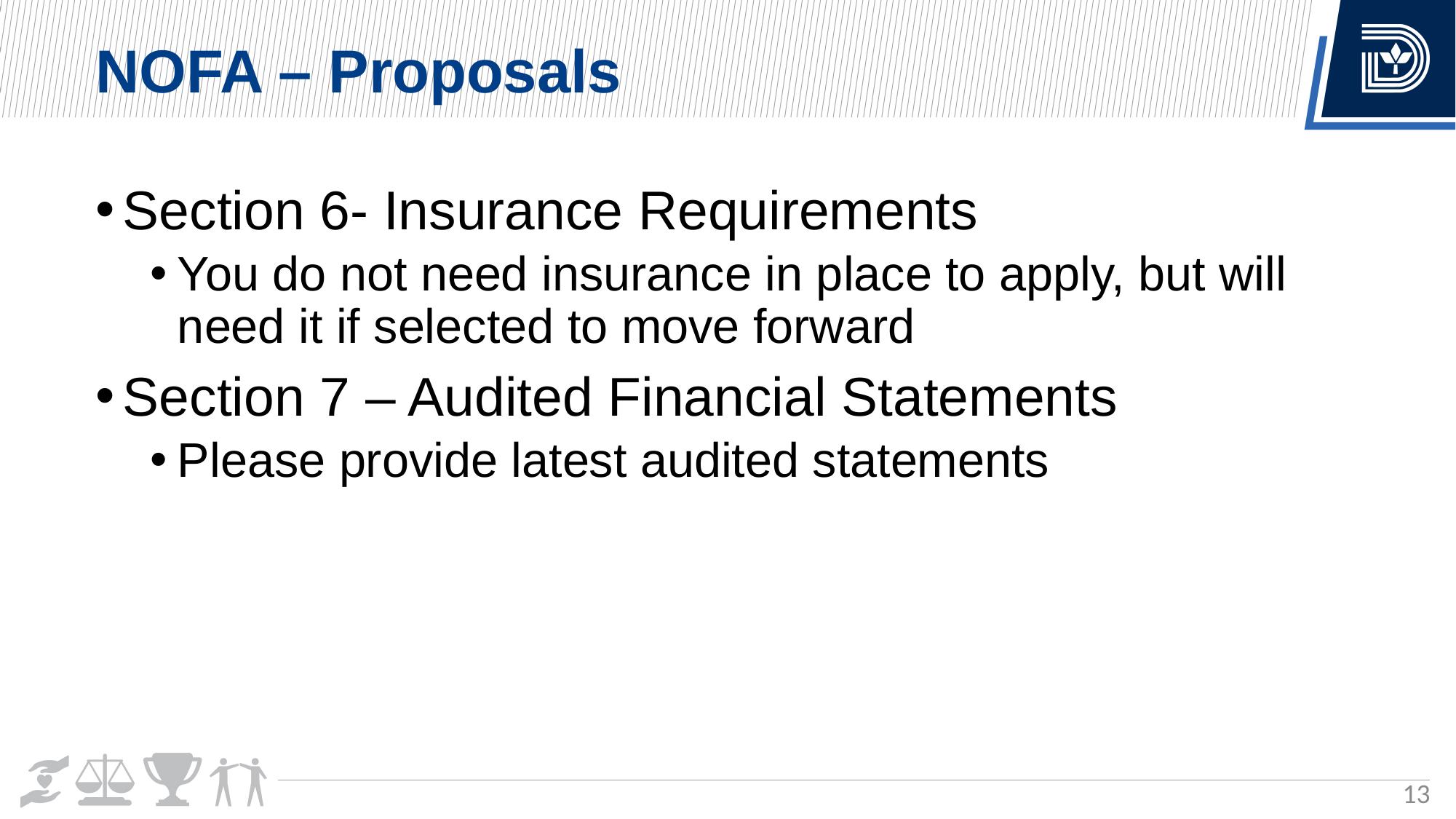

NOFA – Proposals
Section 6- Insurance Requirements
You do not need insurance in place to apply, but will need it if selected to move forward
Section 7 – Audited Financial Statements
Please provide latest audited statements

13